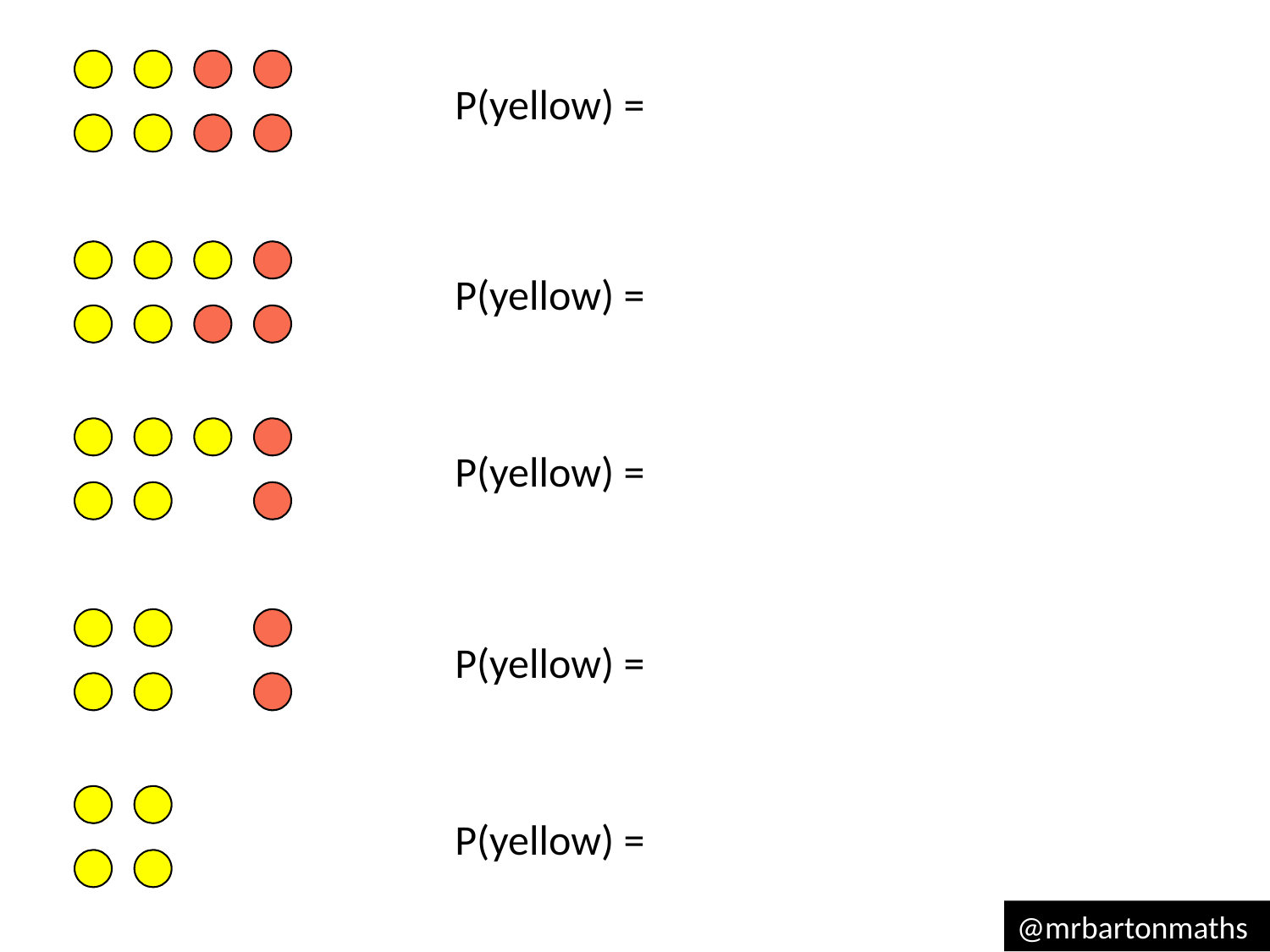

P(yellow) =

P(yellow) =

P(yellow) =

P(yellow) =

P(yellow) =

@mrbartonmaths